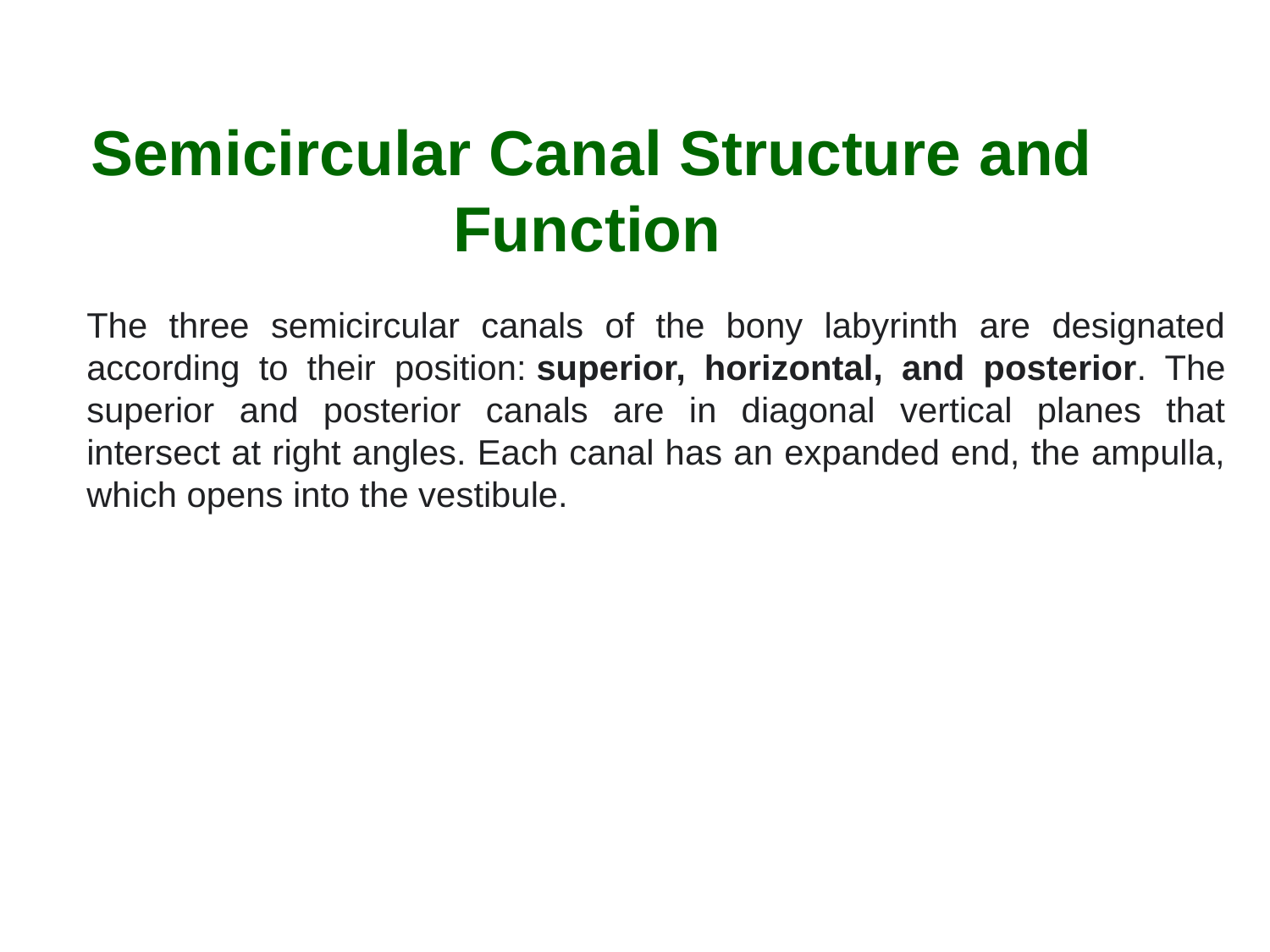

Semicircular Canal Structure and Function
The three semicircular canals of the bony labyrinth are designated according to their position: superior, horizontal, and posterior. The superior and posterior canals are in diagonal vertical planes that intersect at right angles. Each canal has an expanded end, the ampulla, which opens into the vestibule.